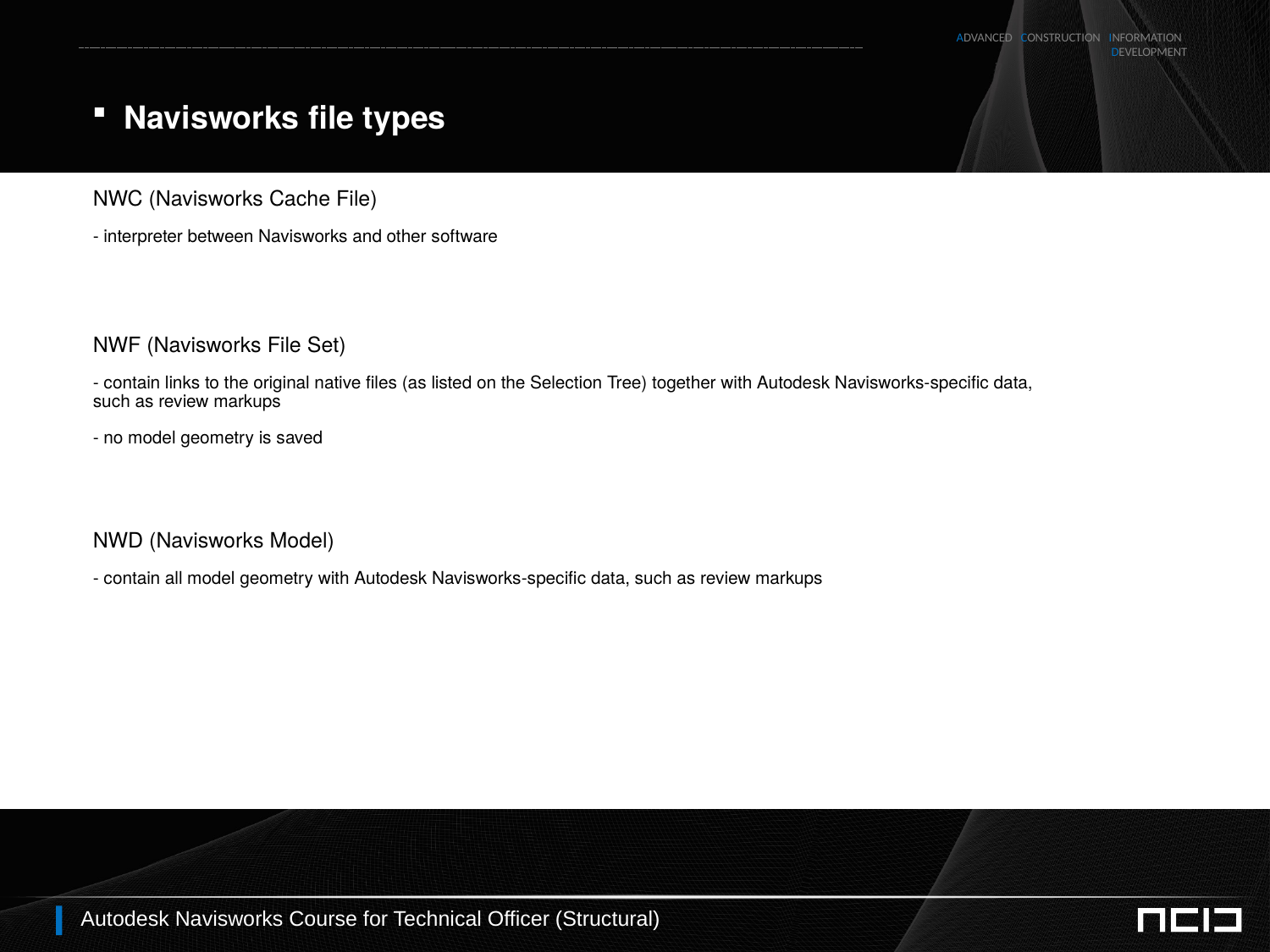

Navisworks file types
NWC (Navisworks Cache File)
- interpreter between Navisworks and other software
NWF (Navisworks File Set)
- contain links to the original native files (as listed on the Selection Tree) together with Autodesk Navisworks-specific data, such as review markups
- no model geometry is saved
NWD (Navisworks Model)
- contain all model geometry with Autodesk Navisworks-specific data, such as review markups
#